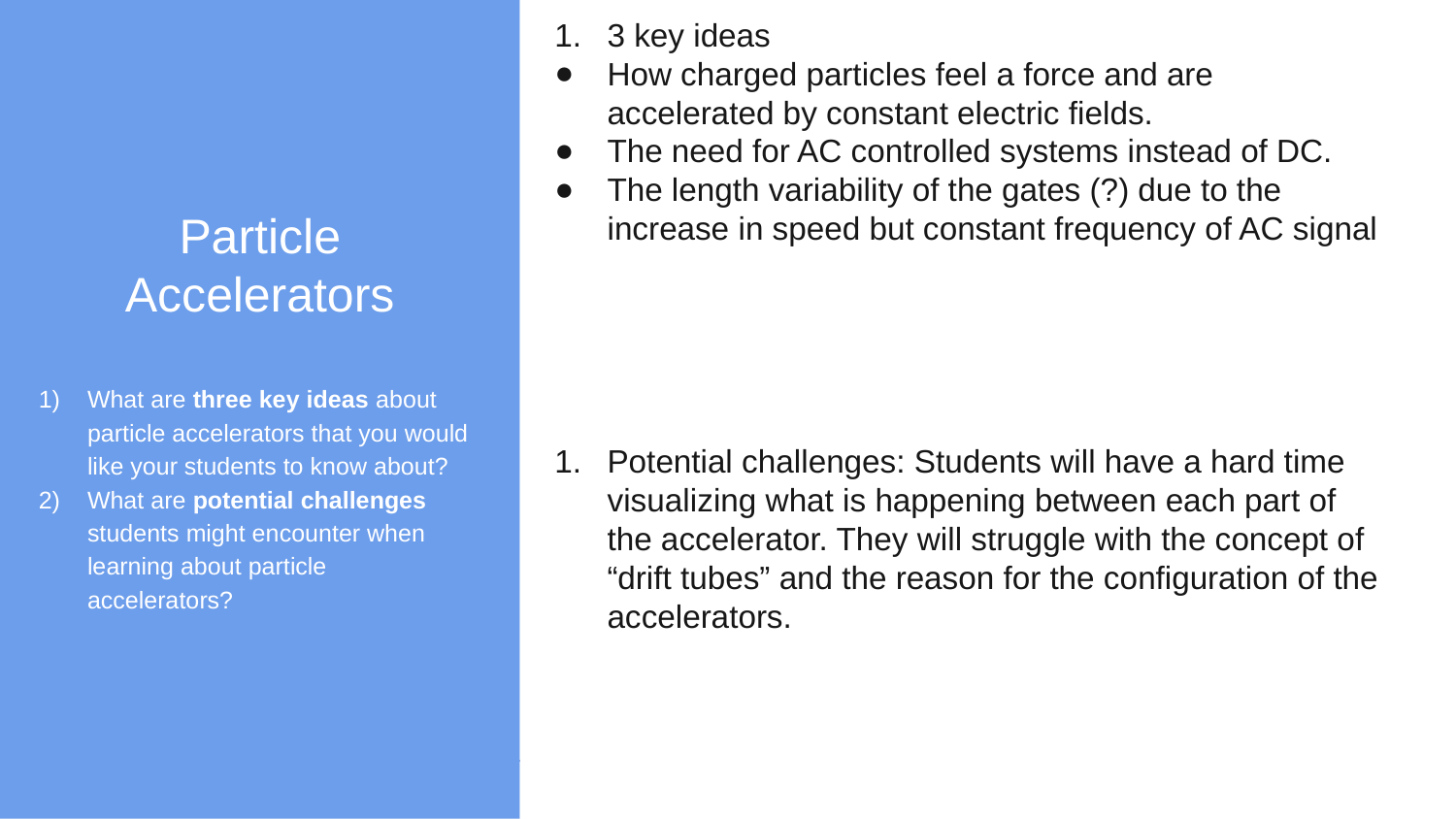

Particle Accelerators

What are three key ideas about particle accelerators that you would like your students to know about?
What are potential challenges students might encounter when learning about particle accelerators?
3 key ideas
How charged particles feel a force and are accelerated by constant electric fields.
The need for AC controlled systems instead of DC.
The length variability of the gates (?) due to the increase in speed but constant frequency of AC signal

Potential challenges: Students will have a hard time visualizing what is happening between each part of the accelerator. They will struggle with the concept of “drift tubes” and the reason for the configuration of the accelerators.